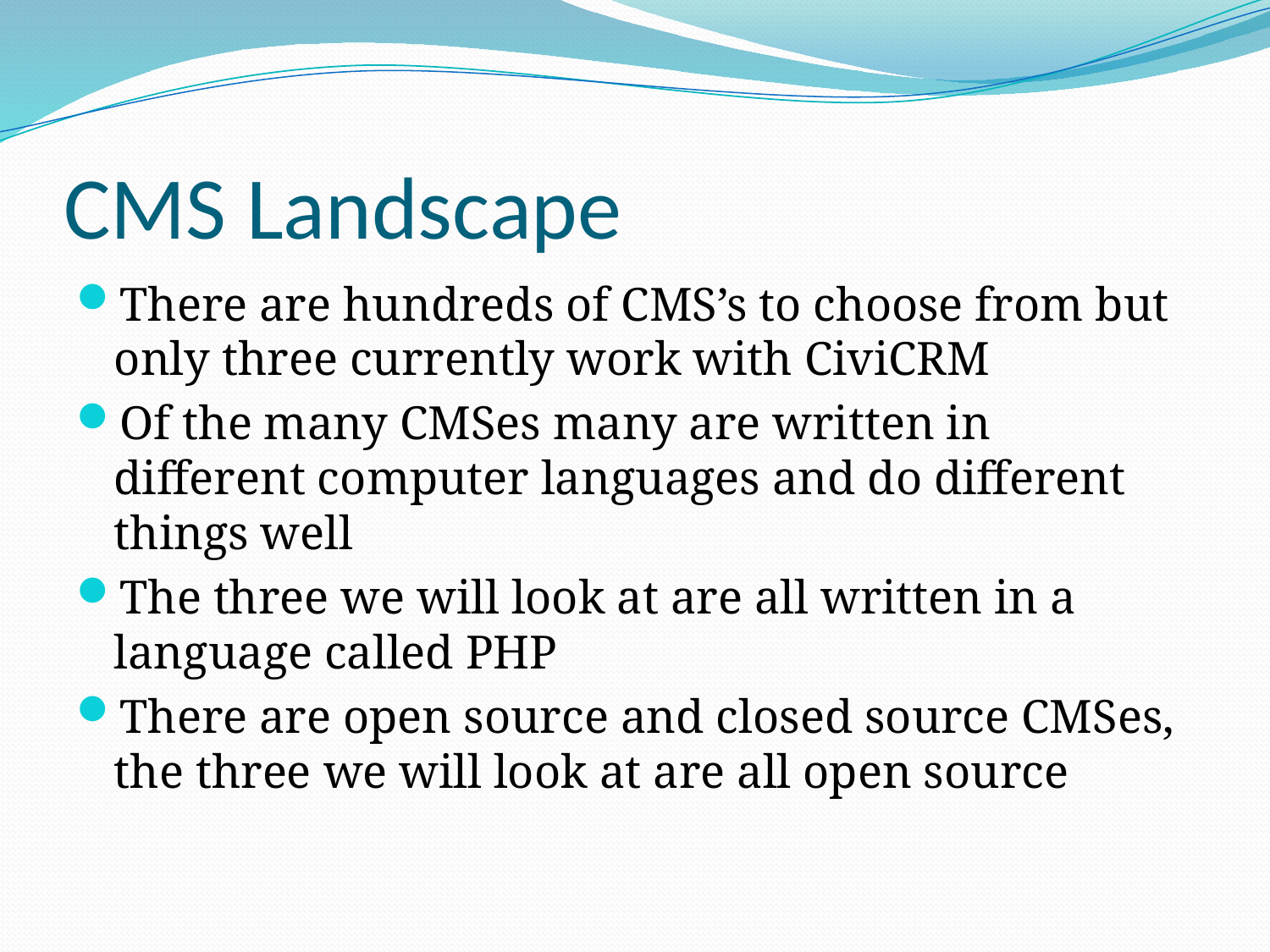

# CMS Landscape
There are hundreds of CMS’s to choose from but only three currently work with CiviCRM
Of the many CMSes many are written in different computer languages and do different things well
The three we will look at are all written in a language called PHP
There are open source and closed source CMSes, the three we will look at are all open source